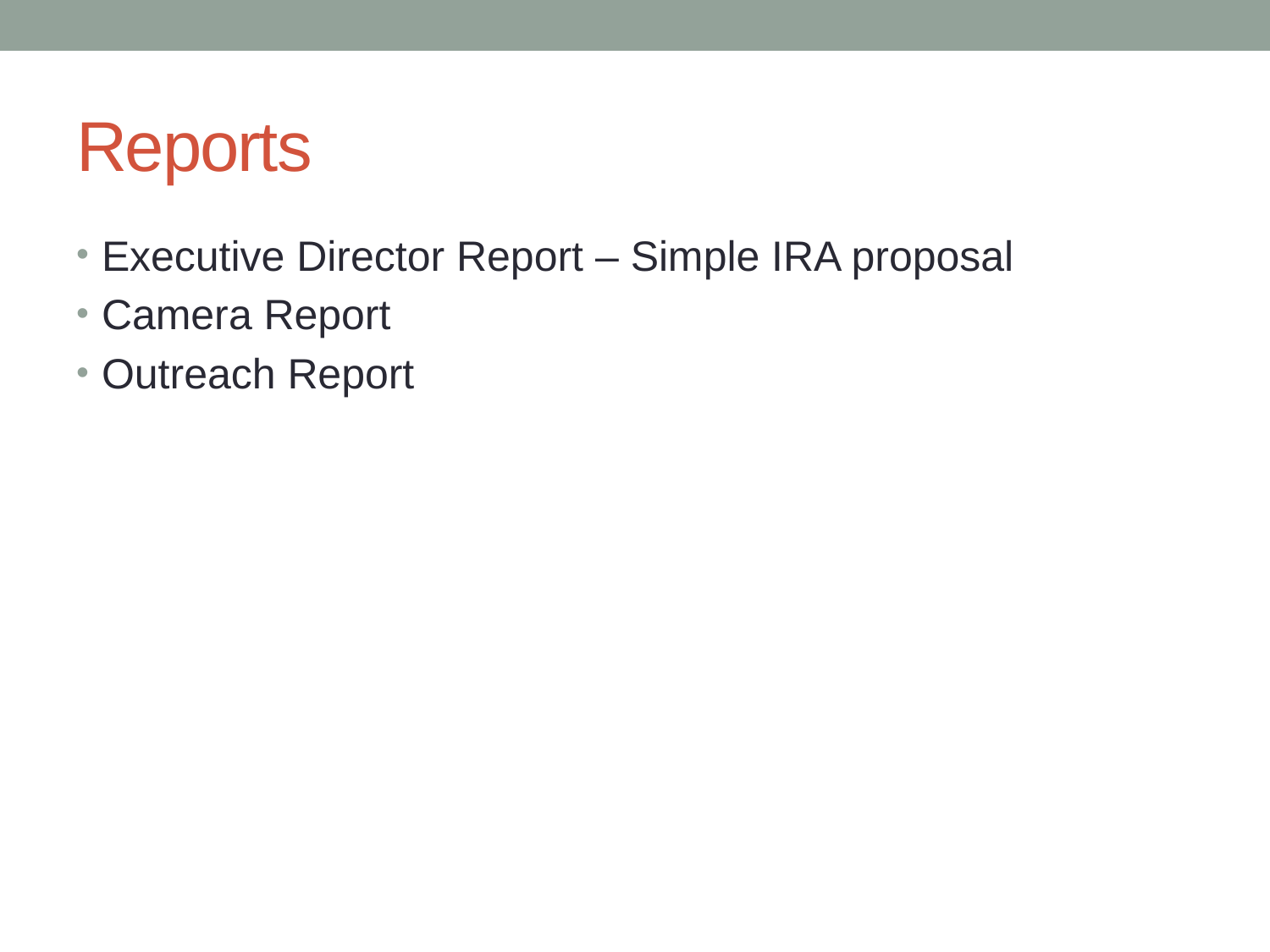

# Reports
Executive Director Report – Simple IRA proposal
Camera Report
Outreach Report